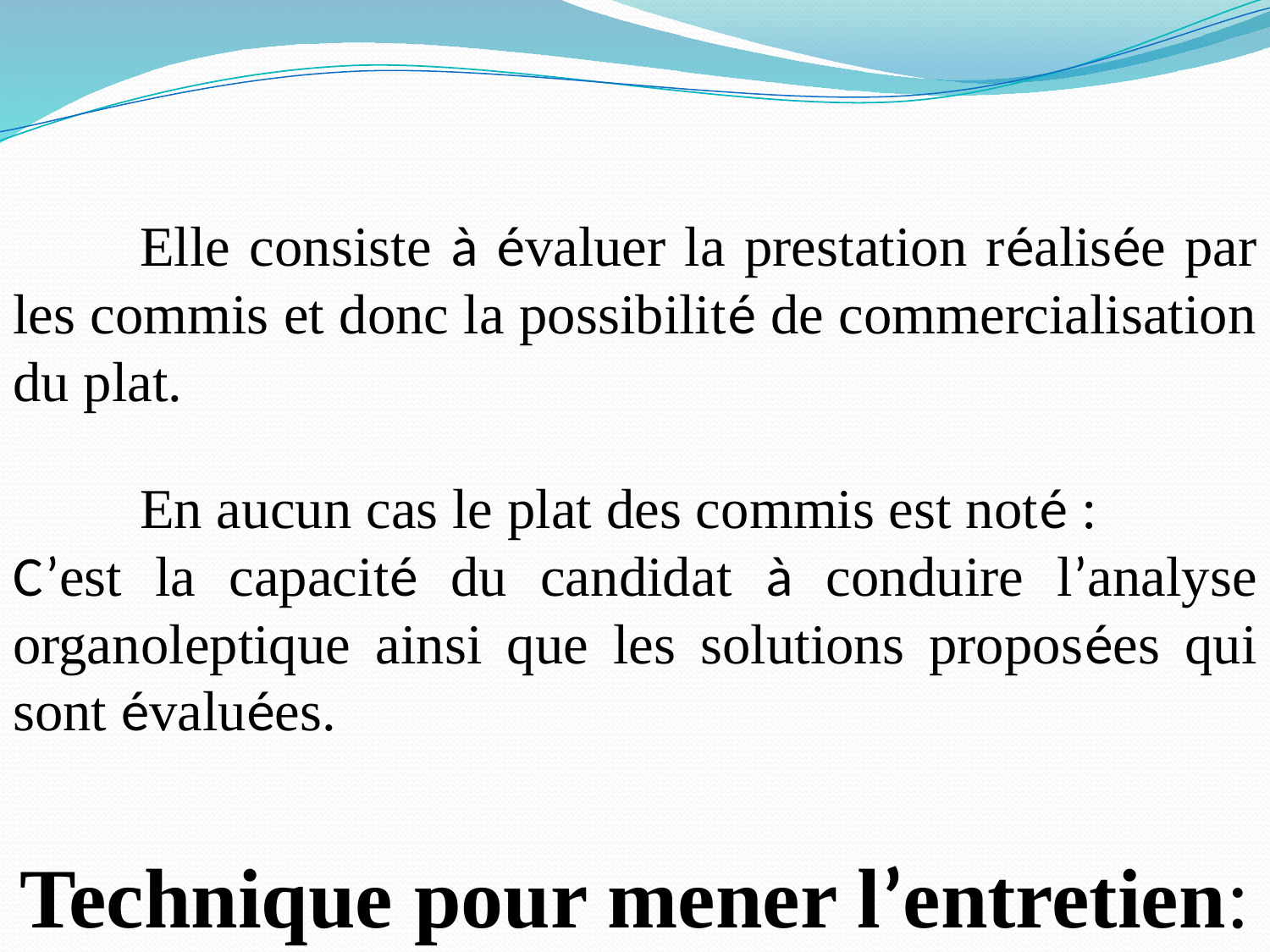

Elle consiste à évaluer la prestation réalisée par les commis et donc la possibilité de commercialisation du plat.

	En aucun cas le plat des commis est noté :
C’est la capacité du candidat à conduire l’analyse organoleptique ainsi que les solutions proposées qui sont évaluées.
Technique pour mener l’entretien: